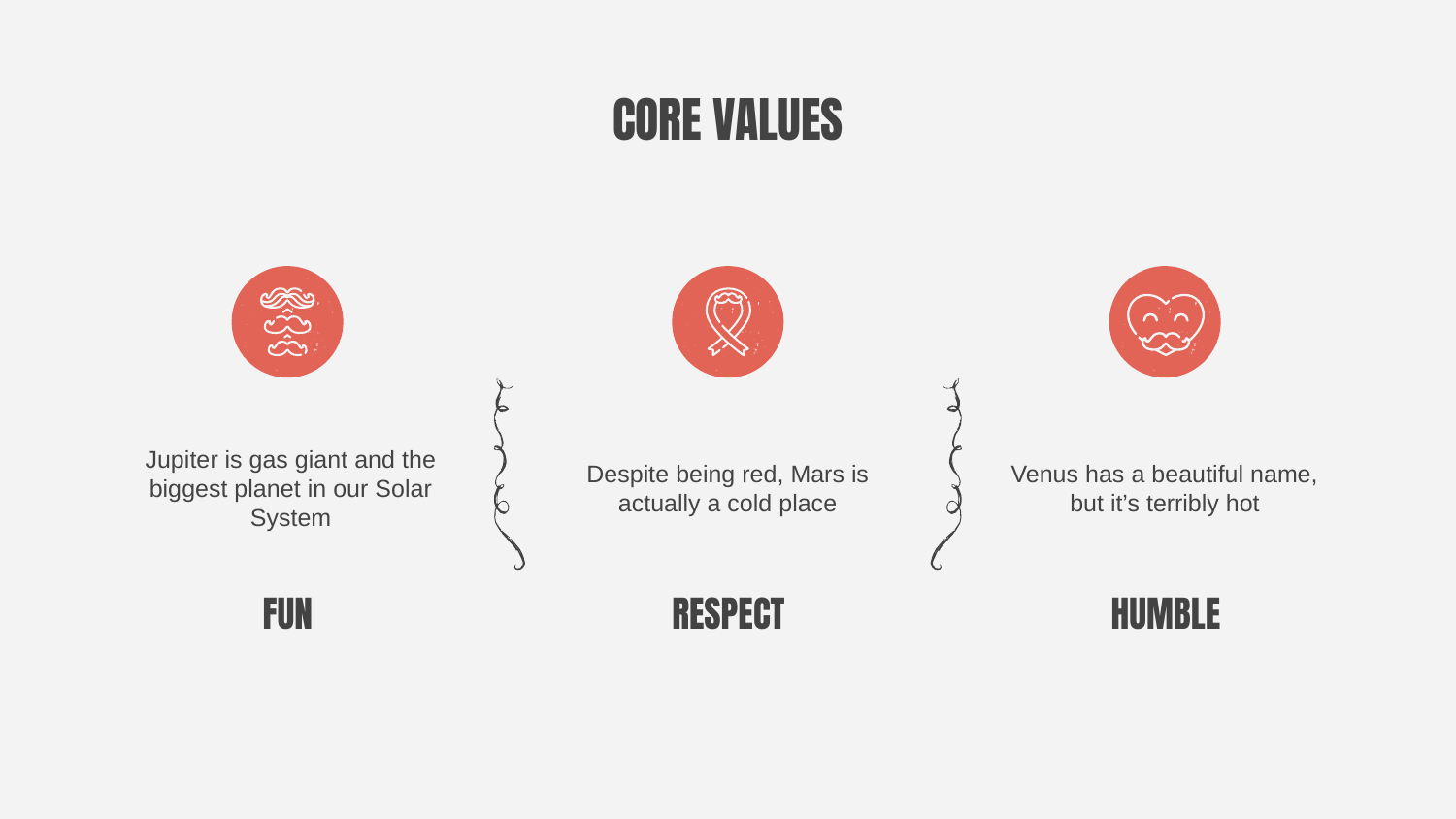

# CORE VALUES

Jupiter is gas giant and the biggest planet in our Solar System
Despite being red, Mars is actually a cold place
Venus has a beautiful name, but it’s terribly hot
FUN
RESPECT
HUMBLE